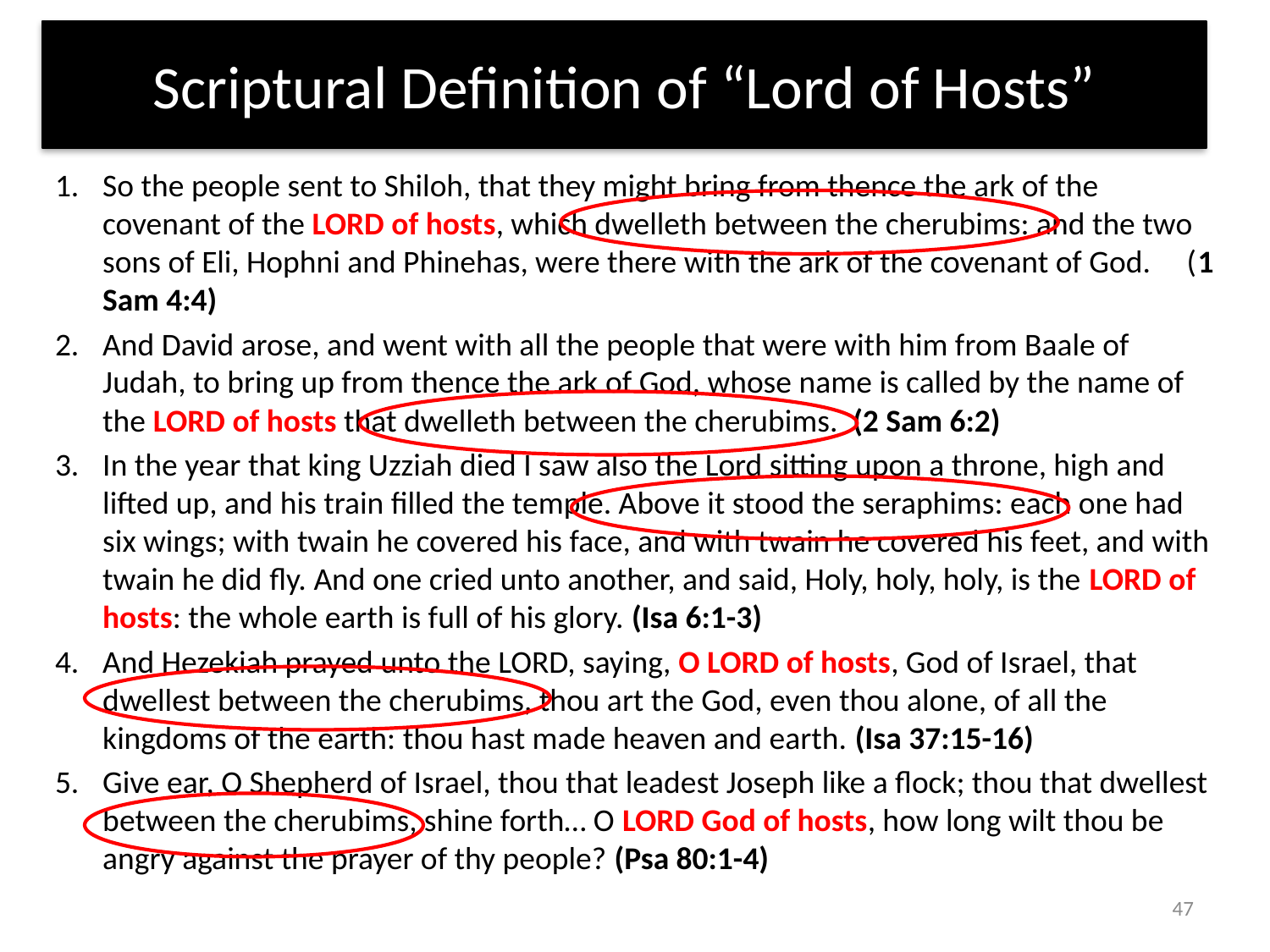

# Scriptural Definition of “Lord of Hosts”
So the people sent to Shiloh, that they might bring from thence the ark of the covenant of the LORD of hosts, which dwelleth between the cherubims: and the two sons of Eli, Hophni and Phinehas, were there with the ark of the covenant of God.     (1 Sam 4:4)
And David arose, and went with all the people that were with him from Baale of Judah, to bring up from thence the ark of God, whose name is called by the name of the LORD of hosts that dwelleth between the cherubims.  (2 Sam 6:2)
In the year that king Uzziah died I saw also the Lord sitting upon a throne, high and lifted up, and his train filled the temple. Above it stood the seraphims: each one had six wings; with twain he covered his face, and with twain he covered his feet, and with twain he did fly. And one cried unto another, and said, Holy, holy, holy, is the LORD of hosts: the whole earth is full of his glory. (Isa 6:1-3)
And Hezekiah prayed unto the LORD, saying, O LORD of hosts, God of Israel, that dwellest between the cherubims, thou art the God, even thou alone, of all the kingdoms of the earth: thou hast made heaven and earth. (Isa 37:15-16)
Give ear, O Shepherd of Israel, thou that leadest Joseph like a flock; thou that dwellest between the cherubims, shine forth… O LORD God of hosts, how long wilt thou be angry against the prayer of thy people? (Psa 80:1-4)

47